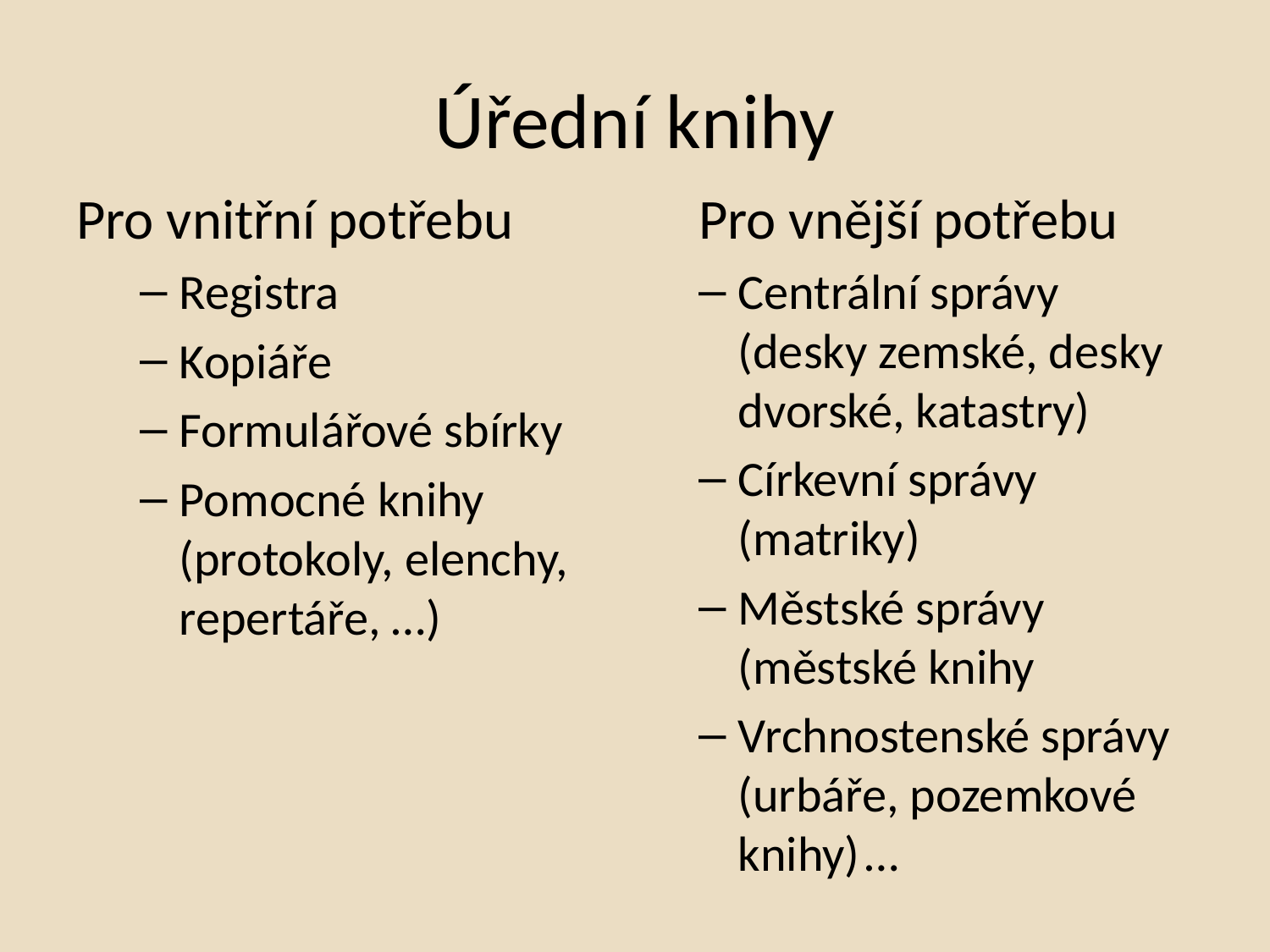

# Úřední knihy
Pro vnitřní potřebu
Registra
Kopiáře
Formulářové sbírky
Pomocné knihy (protokoly, elenchy, repertáře, …)

Pro vnější potřebu
Centrální správy (desky zemské, desky dvorské, katastry)
Církevní správy (matriky)
Městské správy (městské knihy
Vrchnostenské správy (urbáře, pozemkové knihy)	…